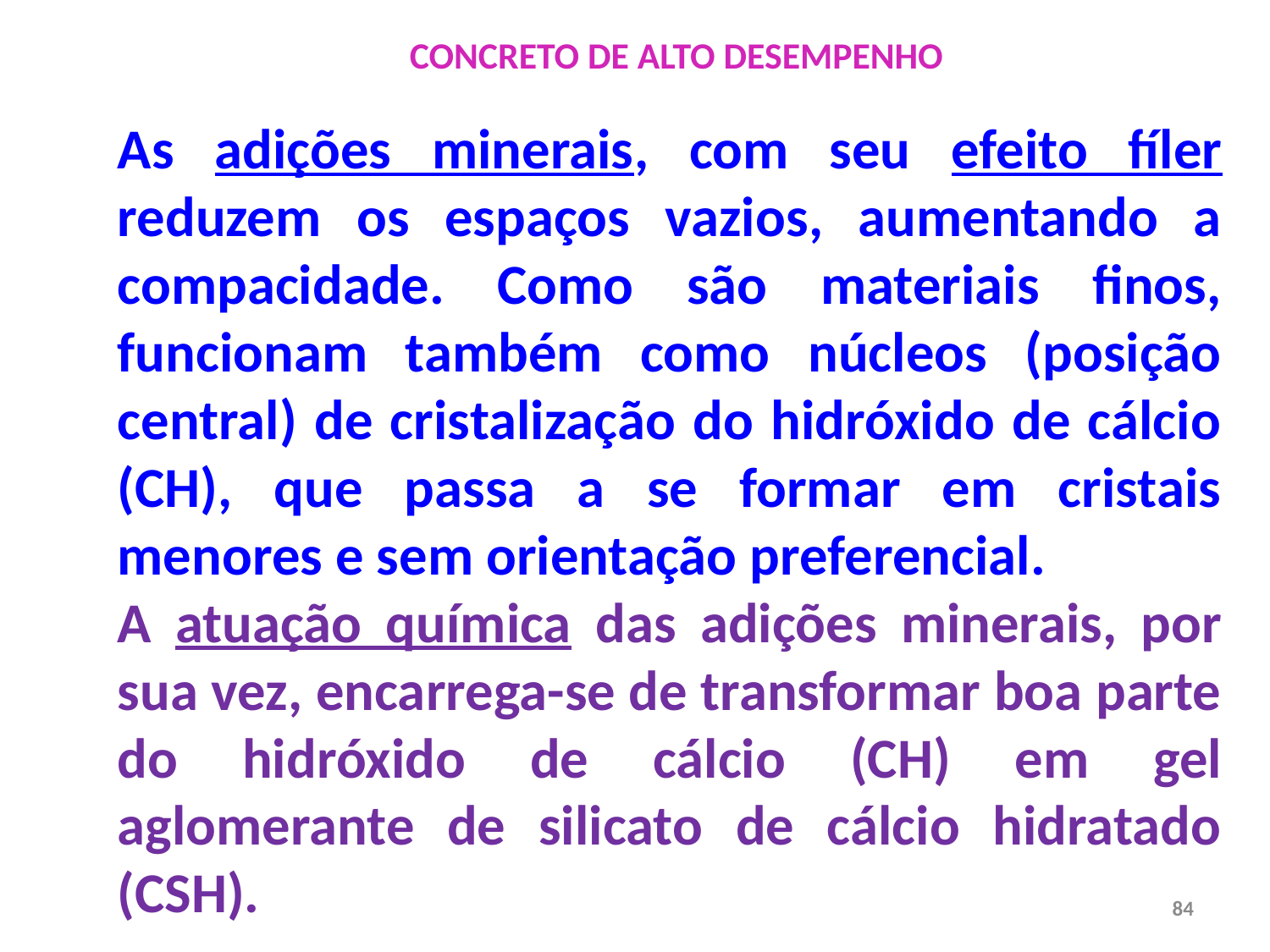

CONCRETO DE ALTO DESEMPENHO
As adições minerais, com seu efeito fíler reduzem os espaços vazios, aumentando a compacidade. Como são materiais finos, funcionam também como núcleos (posição central) de cristalização do hidróxido de cálcio (CH), que passa a se formar em cristais menores e sem orientação preferencial.
A atuação química das adições minerais, por sua vez, encarrega-se de transformar boa parte do hidróxido de cálcio (CH) em gel aglomerante de silicato de cálcio hidratado (CSH).
84